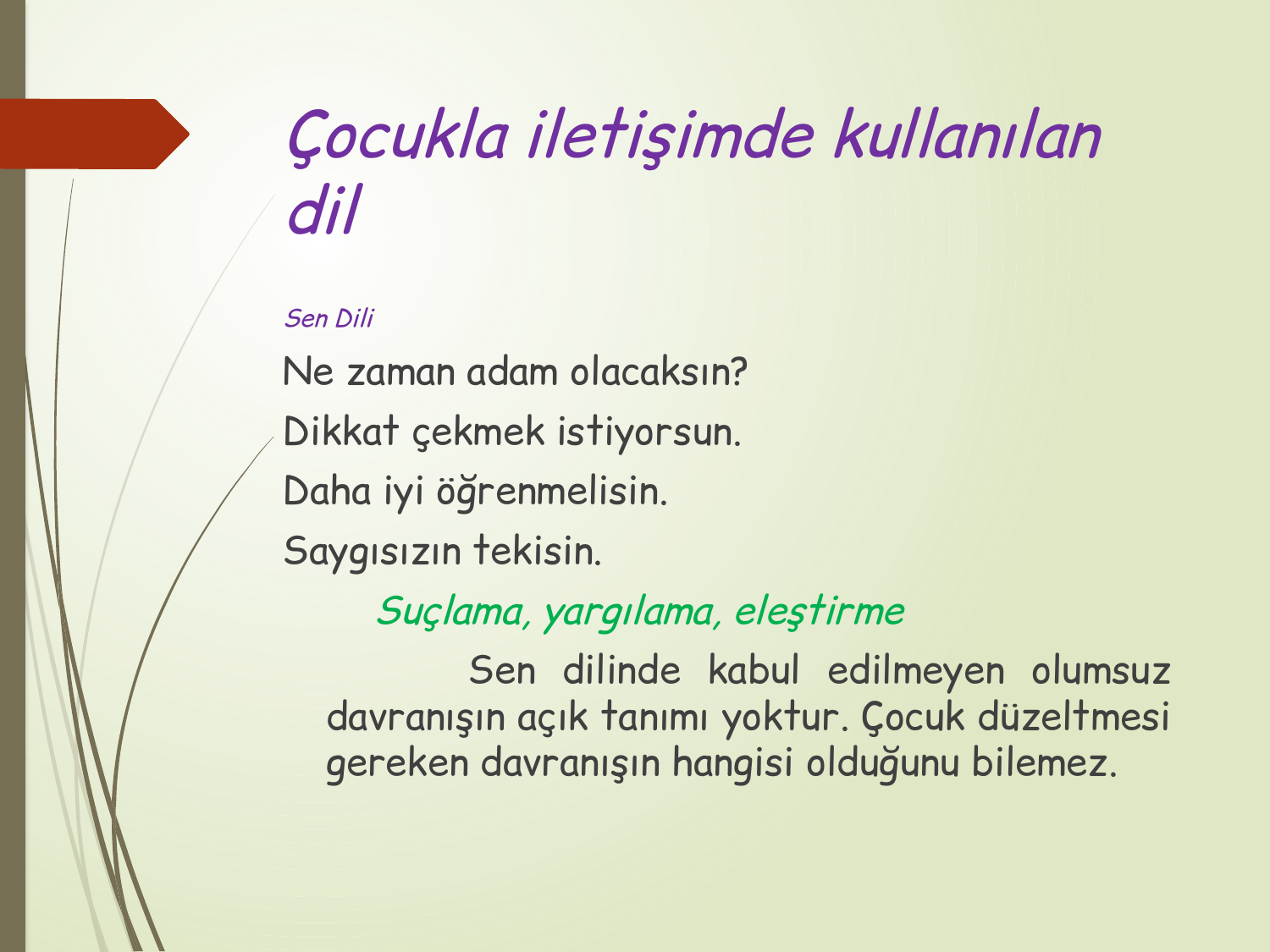

# Çocukla iletişimde kullanılan dil
Sen Dili
Ne zaman adam olacaksın?
Dikkat çekmek istiyorsun.
Daha iyi öğrenmelisin.
Saygısızın tekisin.
        Suçlama, yargılama, eleştirme
       Sen dilinde kabul edilmeyen olumsuz davranışın açık tanımı yoktur. Çocuk düzeltmesi gereken davranışın hangisi olduğunu bilemez.